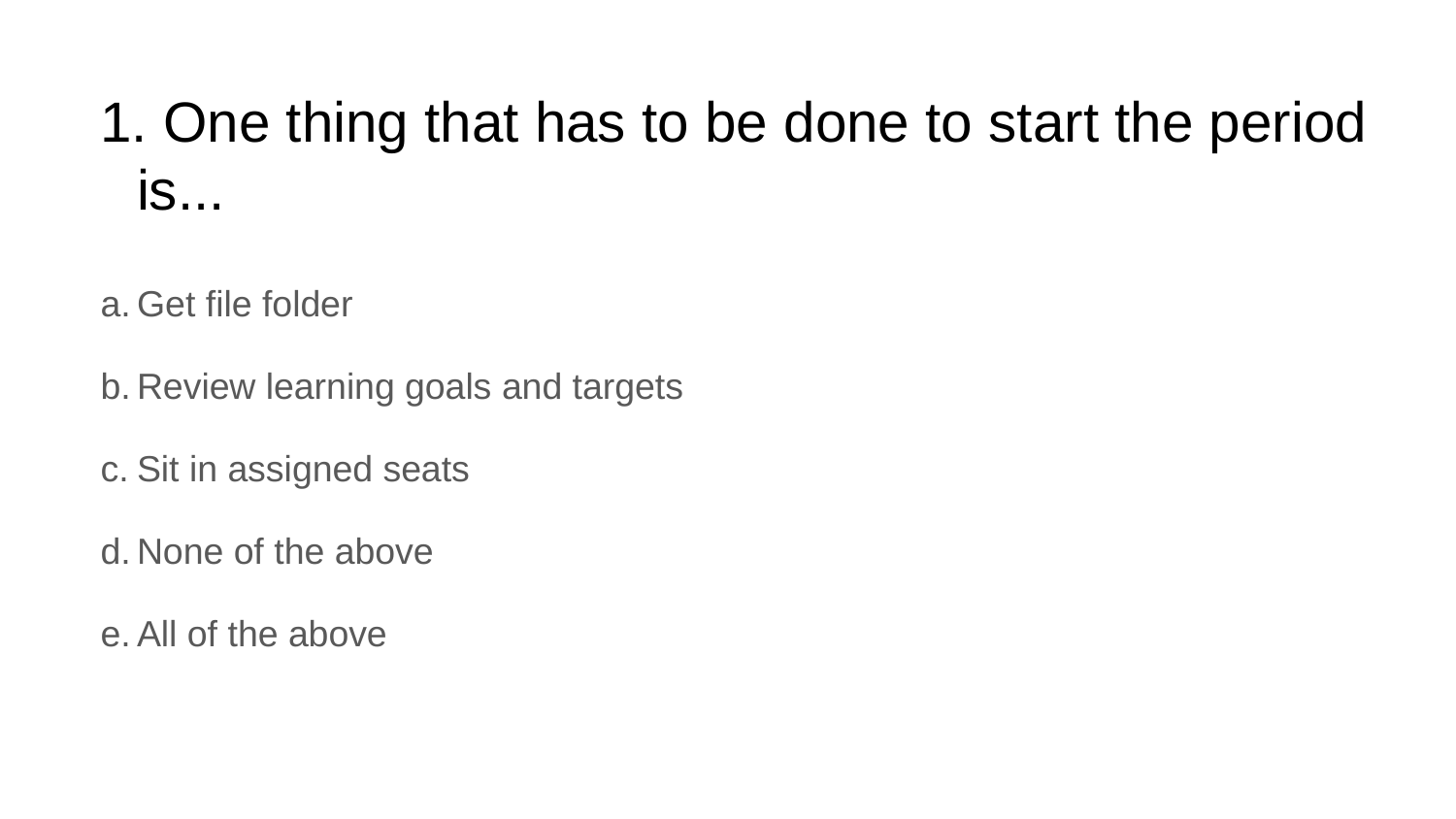

# One thing that has to be done to start the period is...

Get file folder
Review learning goals and targets
Sit in assigned seats
None of the above
All of the above